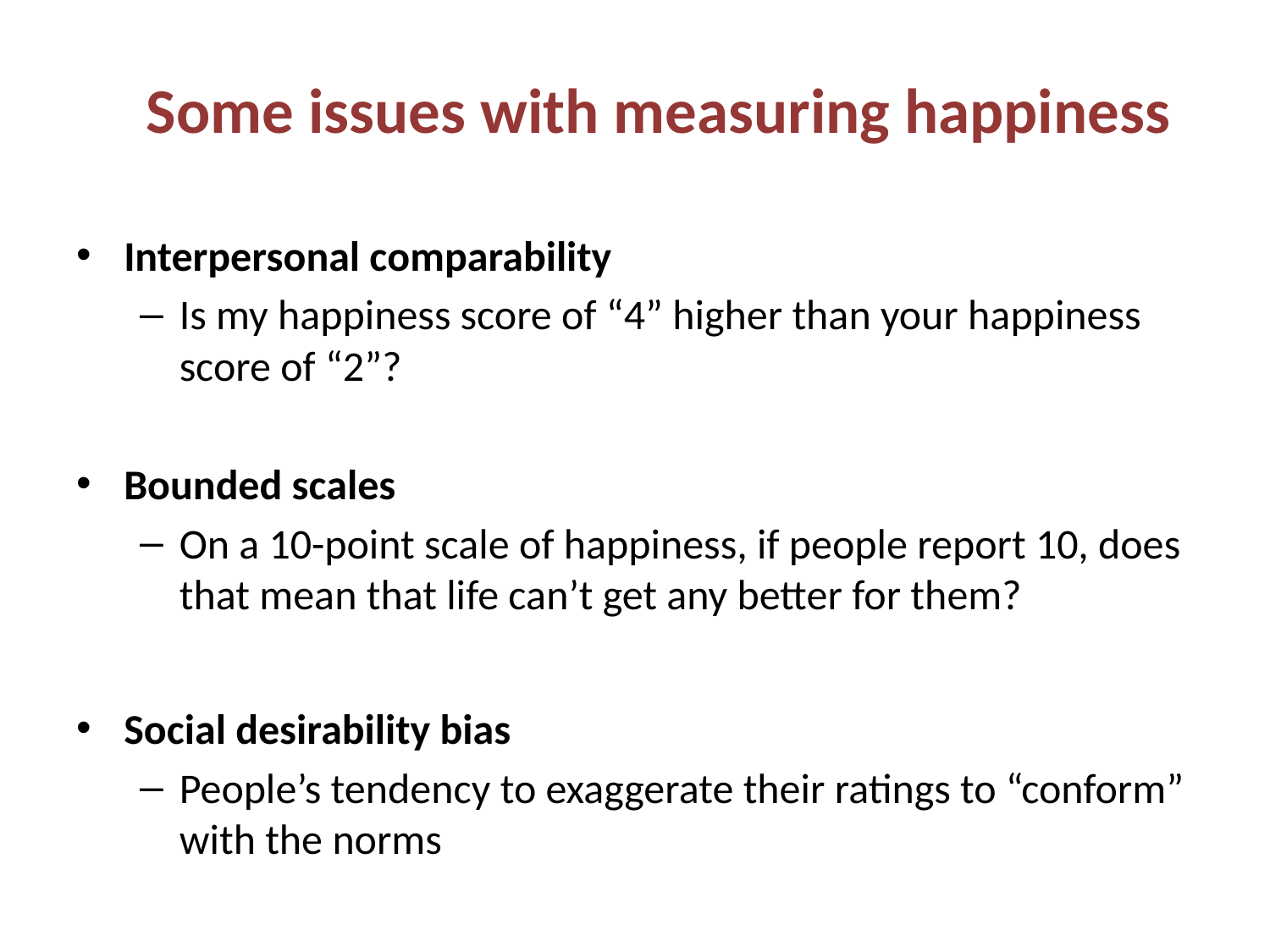

# Some issues with measuring happiness
Interpersonal comparability
Is my happiness score of “4” higher than your happiness score of “2”?

Bounded scales
On a 10-point scale of happiness, if people report 10, does that mean that life can’t get any better for them?

Social desirability bias
People’s tendency to exaggerate their ratings to “conform” with the norms